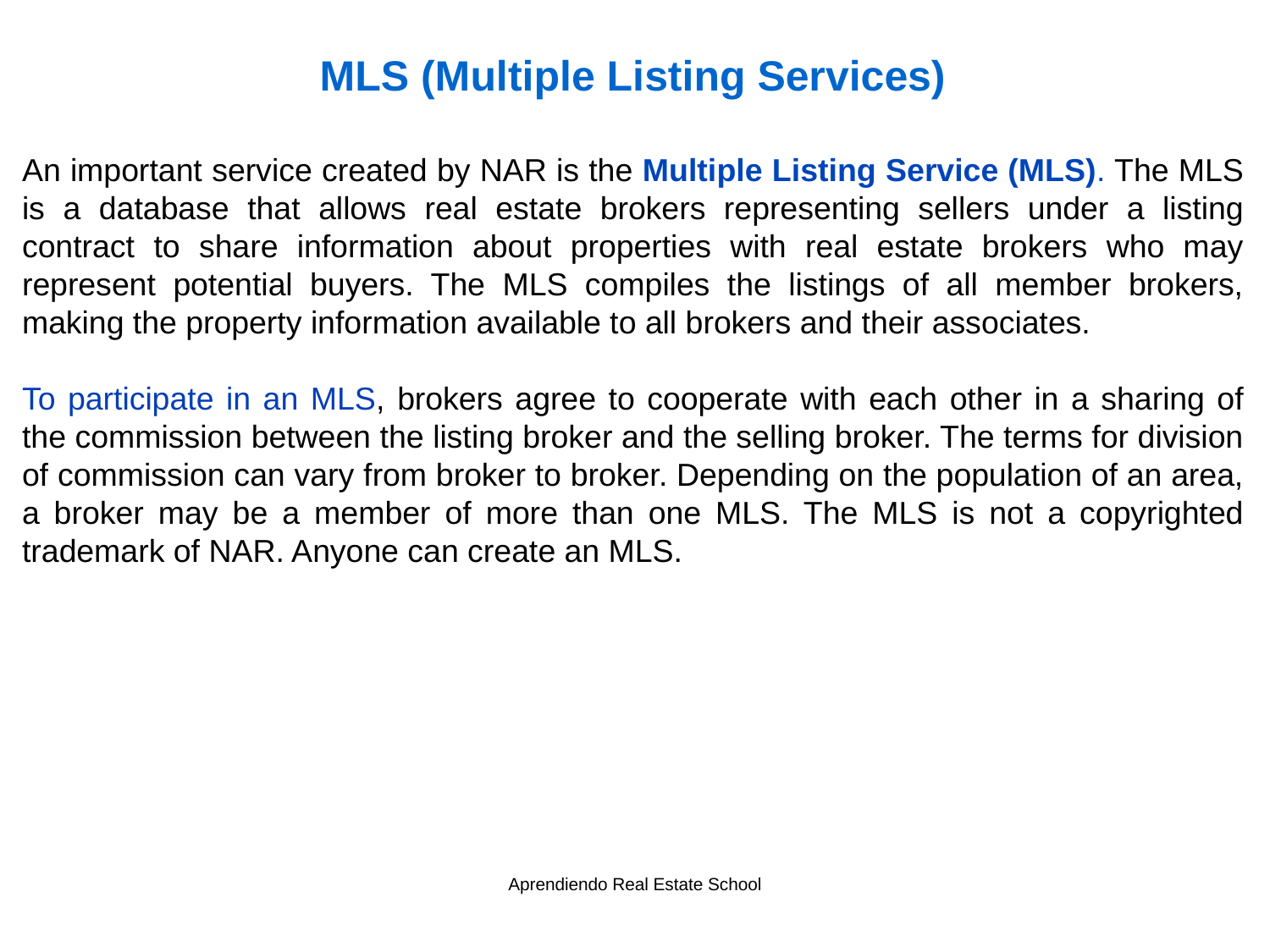

MLS (Multiple Listing Services)

An important service created by NAR is the Multiple Listing Service (MLS). The MLS is a database that allows real estate brokers representing sellers under a listing contract to share information about properties with real estate brokers who may represent potential buyers. The MLS compiles the listings of all member brokers, making the property information available to all brokers and their associates.

To participate in an MLS, brokers agree to cooperate with each other in a sharing of the commission between the listing broker and the selling broker. The terms for division of commission can vary from broker to broker. Depending on the population of an area, a broker may be a member of more than one MLS. The MLS is not a copyrighted trademark of NAR. Anyone can create an MLS.
Aprendiendo Real Estate School